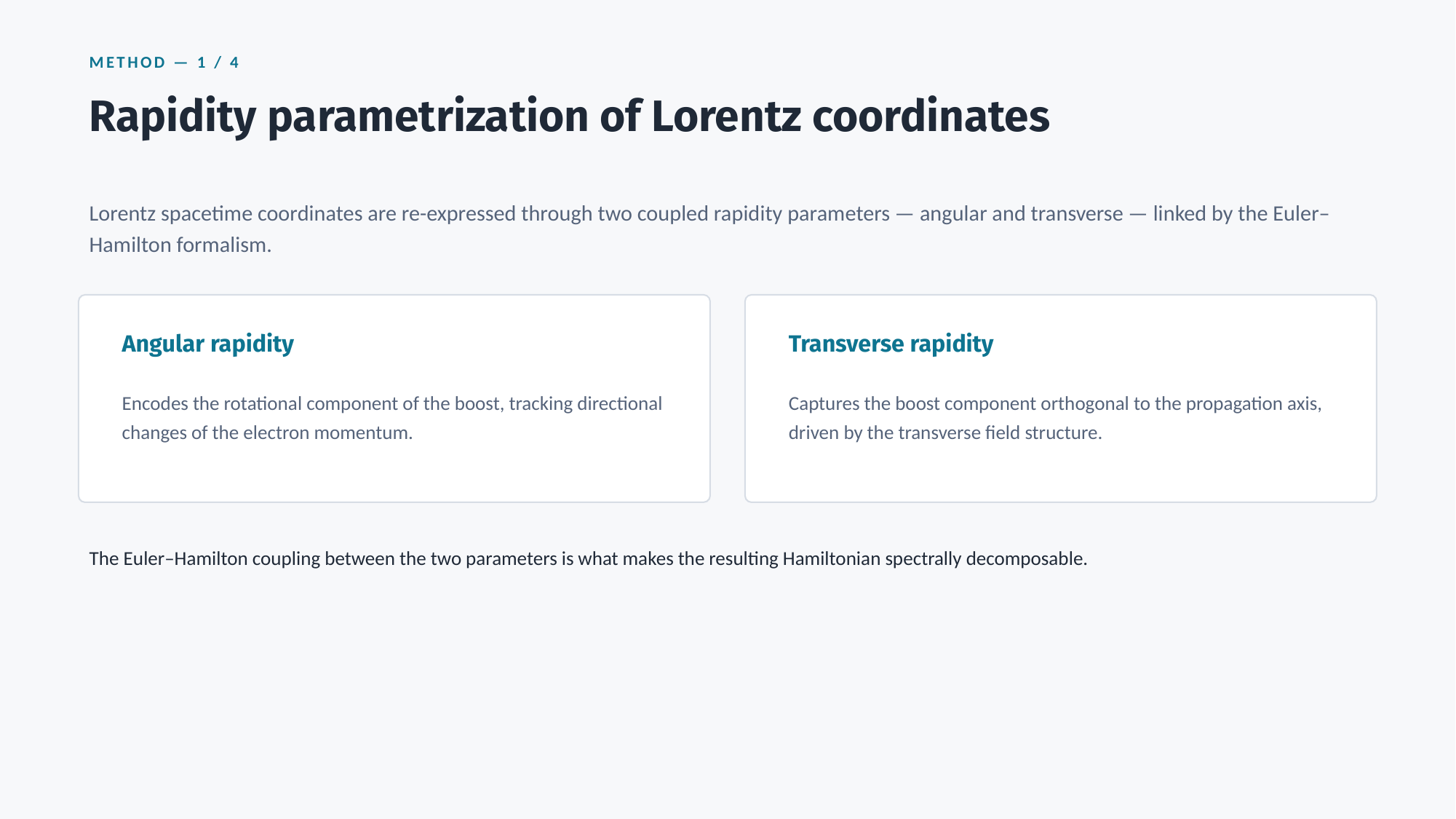

METHOD — 1 / 4
Rapidity parametrization of Lorentz coordinates
Lorentz spacetime coordinates are re-expressed through two coupled rapidity parameters — angular and transverse — linked by the Euler–Hamilton formalism.

Angular rapidity
Transverse rapidity
Encodes the rotational component of the boost, tracking directional changes of the electron momentum.
Captures the boost component orthogonal to the propagation axis, driven by the transverse field structure.
The Euler–Hamilton coupling between the two parameters is what makes the resulting Hamiltonian spectrally decomposable.